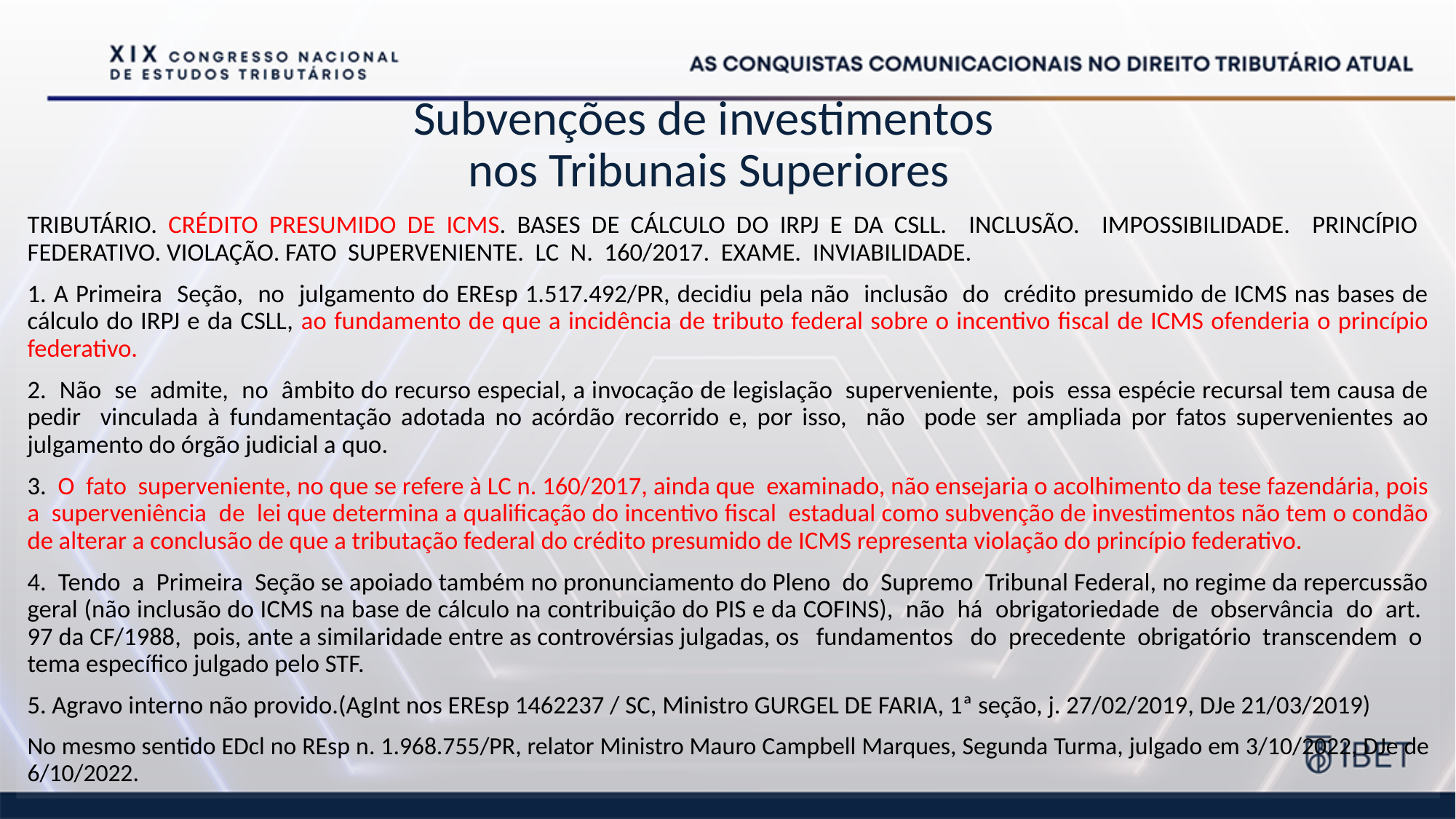

# Subvenções de investimentos nos Tribunais Superiores
TRIBUTÁRIO. CRÉDITO PRESUMIDO DE ICMS. BASES DE CÁLCULO DO IRPJ E DA CSLL.  INCLUSÃO.  IMPOSSIBILIDADE.  PRINCÍPIO  FEDERATIVO. VIOLAÇÃO. FATO  SUPERVENIENTE.  LC  N.  160/2017.  EXAME.  INVIABILIDADE.
1. A Primeira  Seção,  no  julgamento do EREsp 1.517.492/PR, decidiu pela não  inclusão  do  crédito presumido de ICMS nas bases de cálculo do IRPJ e da CSLL, ao fundamento de que a incidência de tributo federal sobre o incentivo fiscal de ICMS ofenderia o princípio federativo.
2.  Não  se  admite,  no  âmbito do recurso especial, a invocação de legislação  superveniente,  pois  essa espécie recursal tem causa de pedir  vinculada à fundamentação adotada no acórdão recorrido e, por isso,  não  pode ser ampliada por fatos supervenientes ao julgamento do órgão judicial a quo.
3.  O  fato  superveniente, no que se refere à LC n. 160/2017, ainda que  examinado, não ensejaria o acolhimento da tese fazendária, pois a  superveniência  de  lei que determina a qualificação do incentivo fiscal  estadual como subvenção de investimentos não tem o condão de alterar a conclusão de que a tributação federal do crédito presumido de ICMS representa violação do princípio federativo.
4.  Tendo  a  Primeira  Seção se apoiado também no pronunciamento do Pleno  do  Supremo  Tribunal Federal, no regime da repercussão geral (não inclusão do ICMS na base de cálculo na contribuição do PIS e da COFINS),  não  há  obrigatoriedade  de  observância  do  art.  97 da CF/1988,  pois, ante a similaridade entre as controvérsias julgadas, os   fundamentos   do  precedente  obrigatório  transcendem  o  tema específico julgado pelo STF.
5. Agravo interno não provido.(AgInt nos EREsp 1462237 / SC, Ministro GURGEL DE FARIA, 1ª seção, j. 27/02/2019, DJe 21/03/2019)
No mesmo sentido EDcl no REsp n. 1.968.755/PR, relator Ministro Mauro Campbell Marques, Segunda Turma, julgado em 3/10/2022, DJe de 6/10/2022.